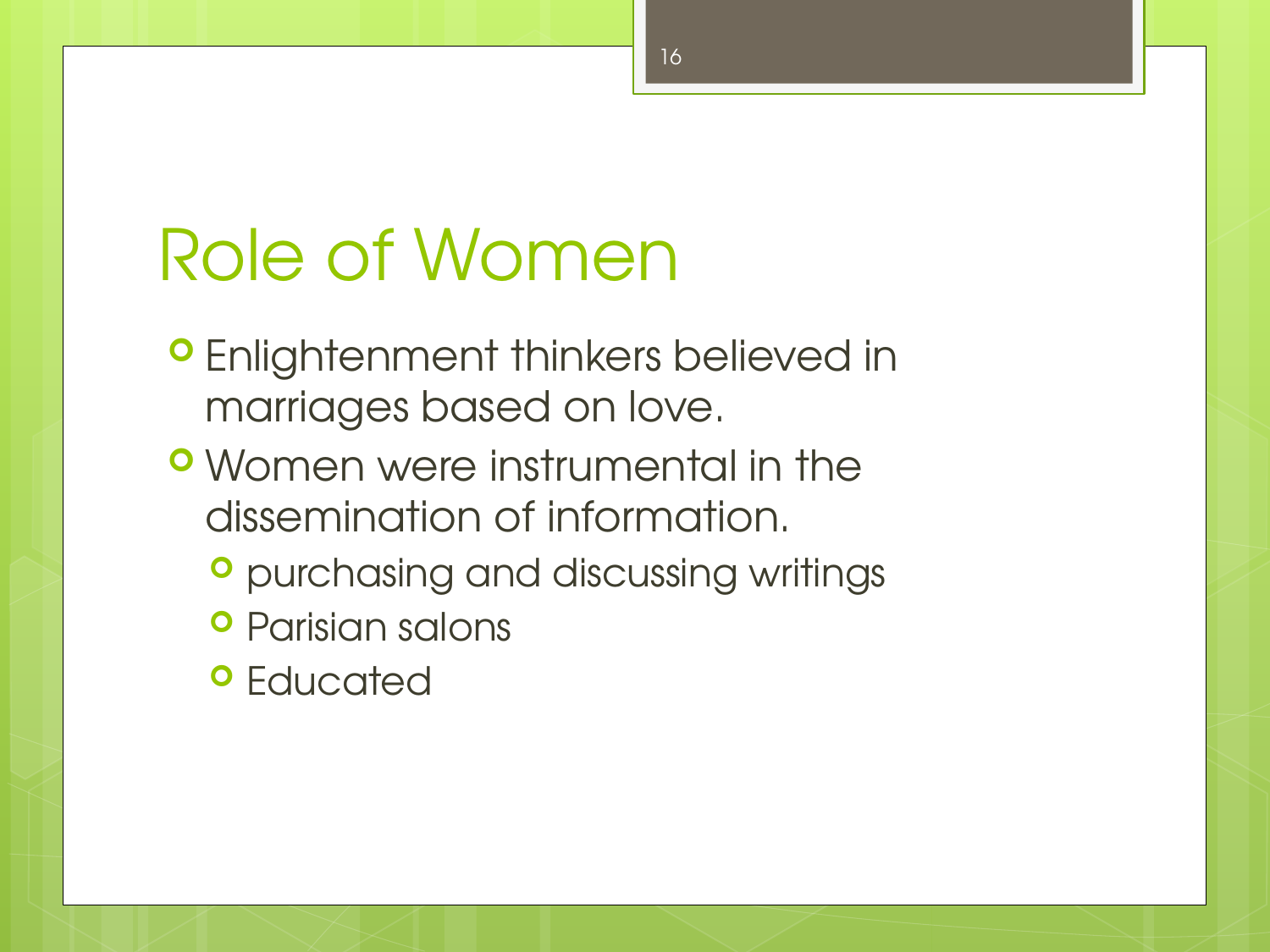

16
# Role of Women
Enlightenment thinkers believed in marriages based on love.
Women were instrumental in the dissemination of information.
purchasing and discussing writings
Parisian salons
Educated